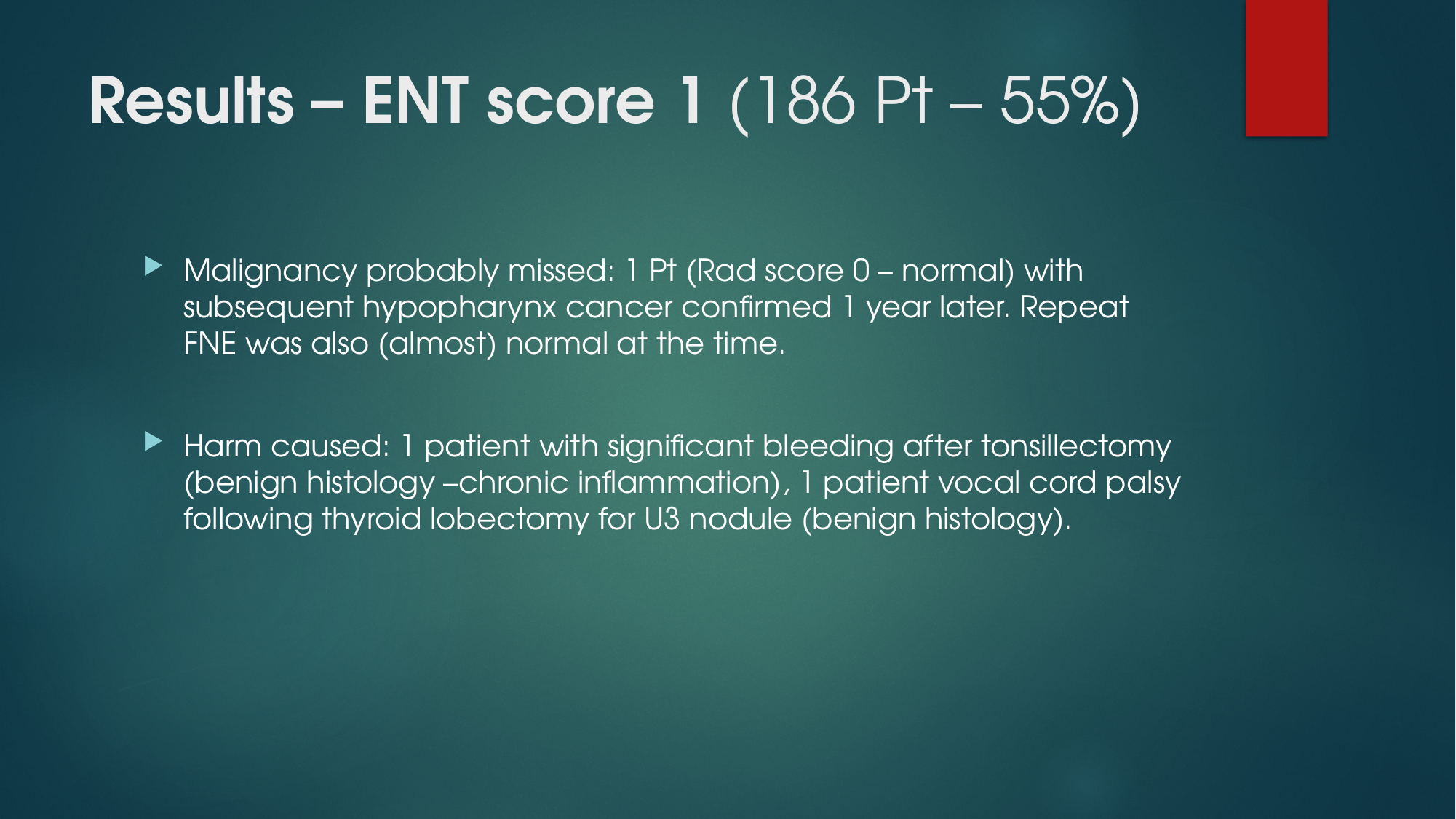

# Results – ENT score 1 (186 Pt – 55%)
Malignancy probably missed: 1 Pt (Rad score 0 – normal) with subsequent hypopharynx cancer confirmed 1 year later. Repeat FNE was also (almost) normal at the time.

Harm caused: 1 patient with significant bleeding after tonsillectomy (benign histology –chronic inflammation), 1 patient vocal cord palsy following thyroid lobectomy for U3 nodule (benign histology).